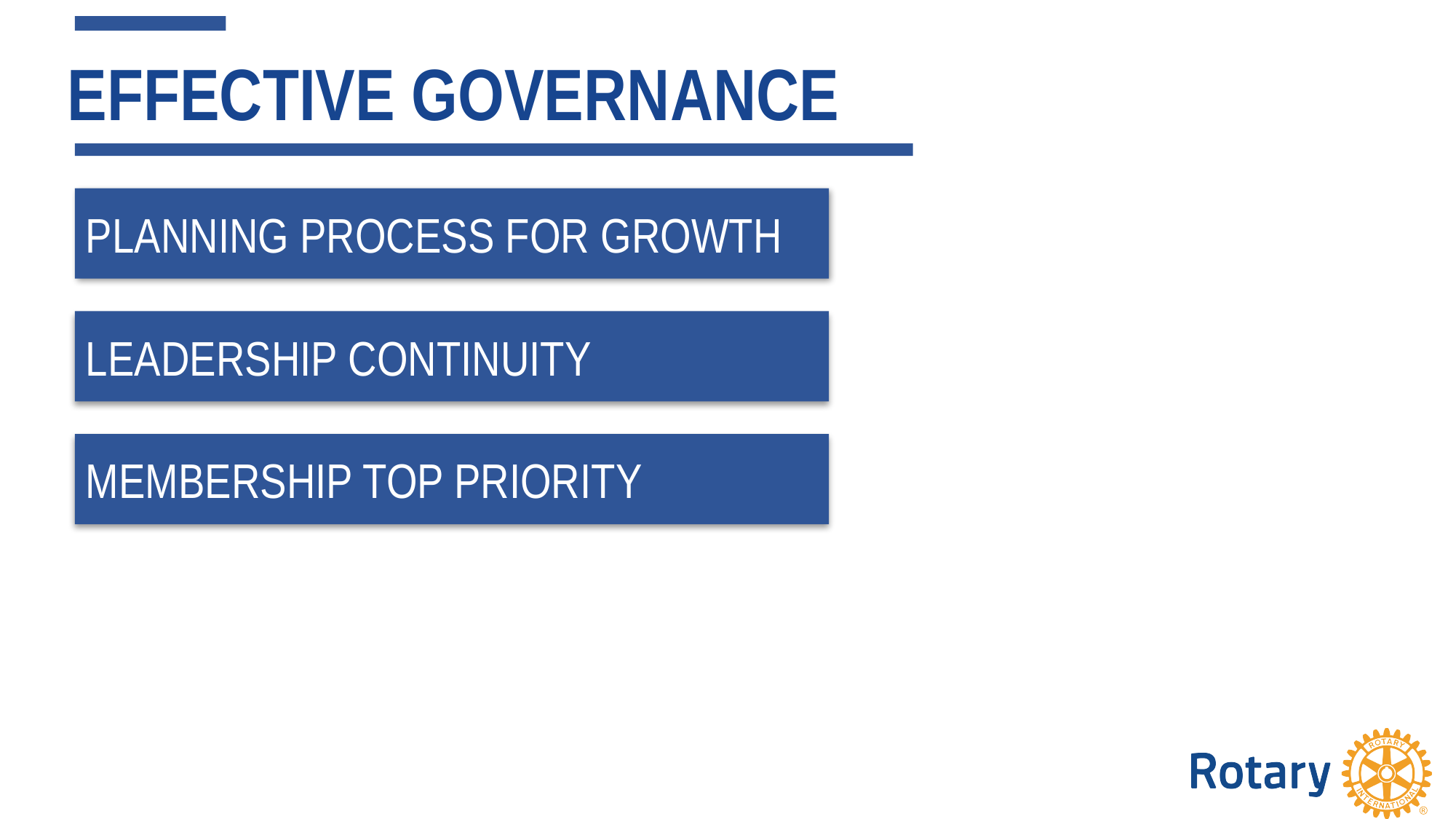

EFFECTIVE GOVERNANCE

PLANNING PROCESS FOR GROWTH
LEADERSHIP CONTINUITY
MEMBERSHIP TOP PRIORITY